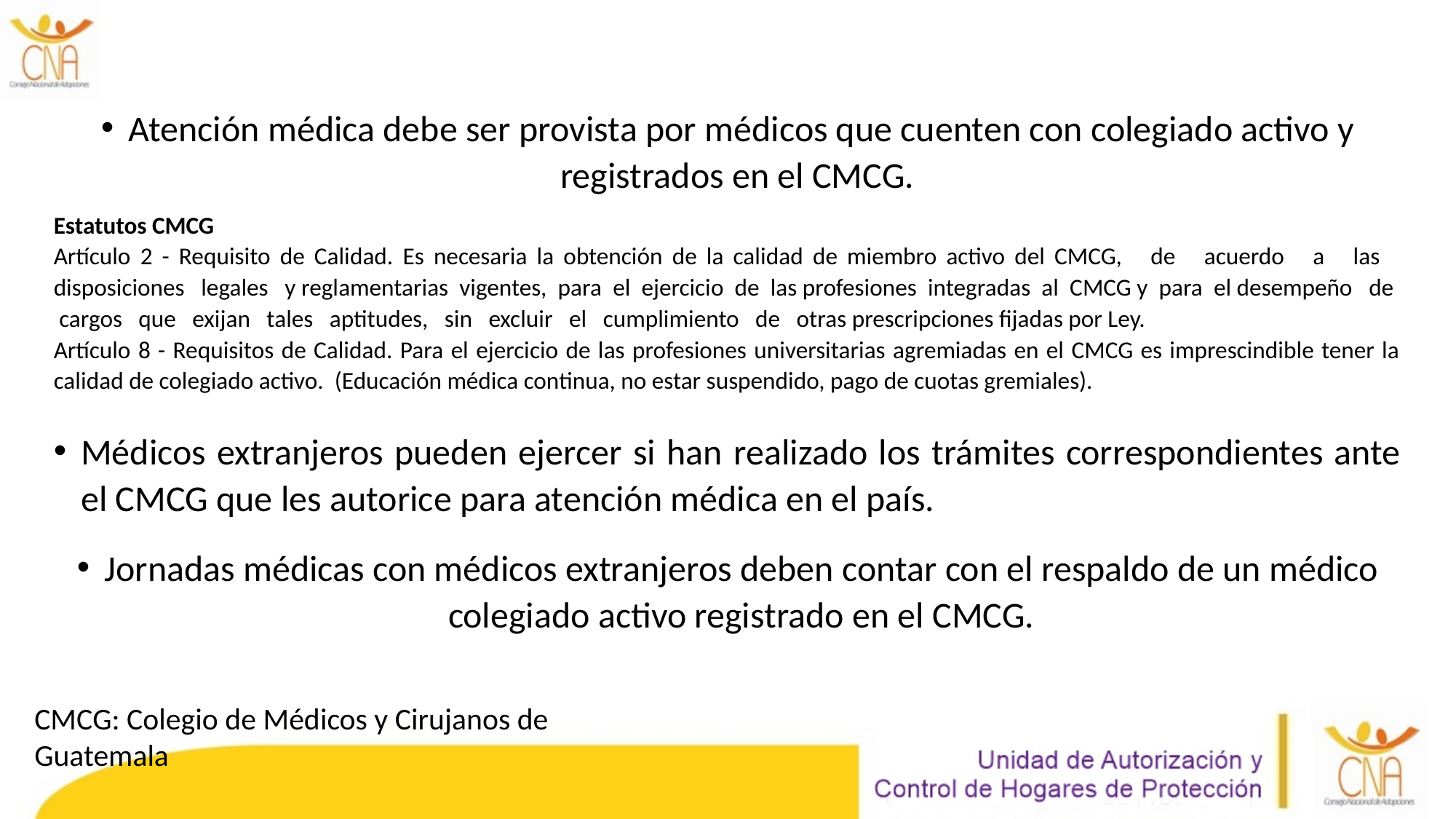

Atención médica debe ser provista por médicos que cuenten con colegiado activo y registrados en el CMCG.
Estatutos CMCG
Artículo 2 - Requisito de Calidad. Es necesaria la obtención de la calidad de miembro activo del CMCG,   de   acuerdo   a   las   disposiciones   legales   y reglamentarias  vigentes,  para  el  ejercicio  de  las profesiones  integradas  al  CMCG y  para  el desempeño   de   cargos   que   exijan   tales   aptitudes,   sin   excluir   el   cumplimiento   de   otras prescripciones fijadas por Ley.
Artículo 8 - Requisitos de Calidad. Para el ejercicio de las profesiones universitarias agremiadas en el CMCG es imprescindible tener la calidad de colegiado activo.  (Educación médica continua, no estar suspendido, pago de cuotas gremiales).

Médicos extranjeros pueden ejercer si han realizado los trámites correspondientes ante el CMCG que les autorice para atención médica en el país.

Jornadas médicas con médicos extranjeros deben contar con el respaldo de un médico colegiado activo registrado en el CMCG.
CMCG: Colegio de Médicos y Cirujanos de Guatemala